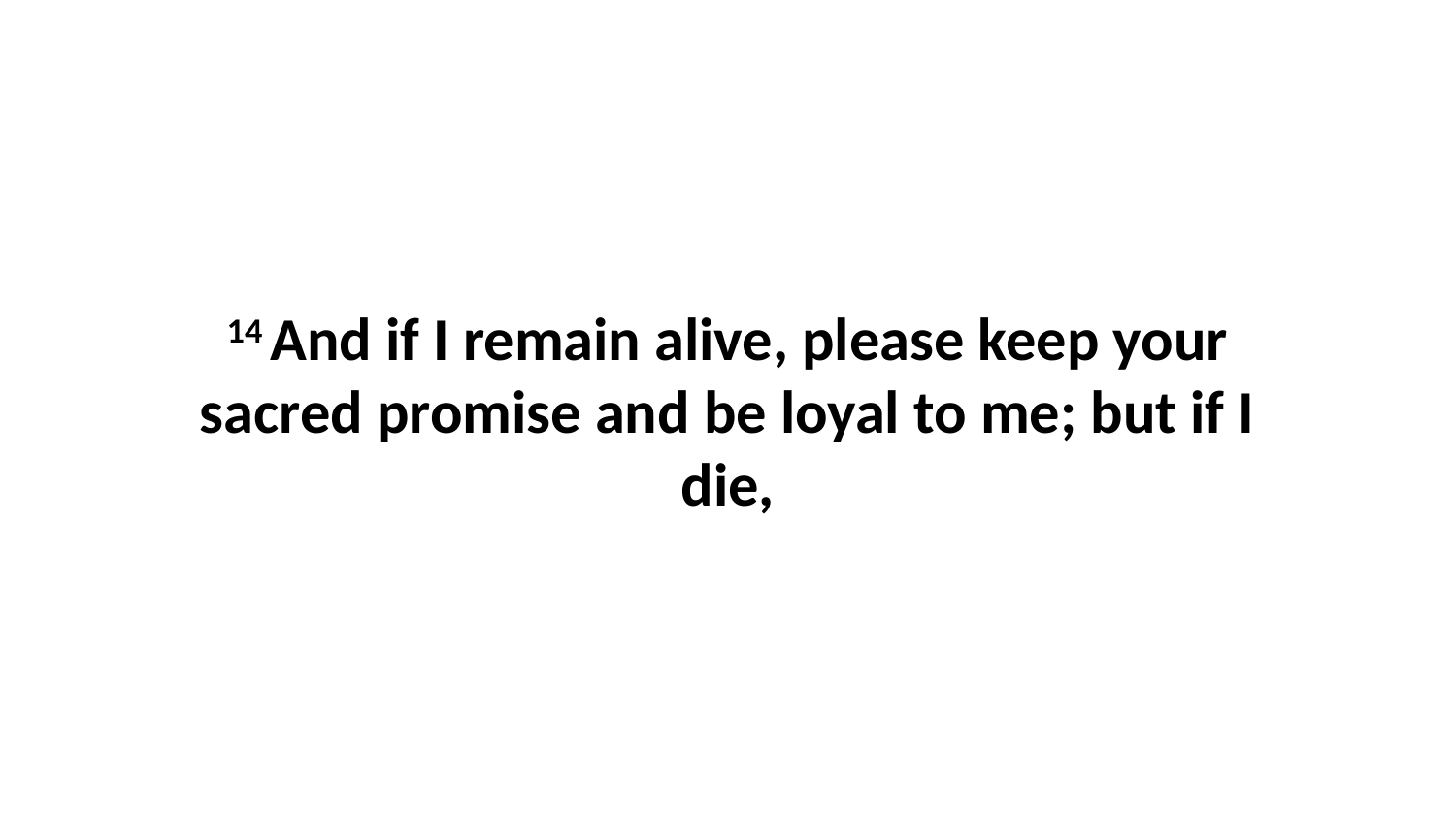

14 And if I remain alive, please keep your sacred promise and be loyal to me; but if I die,